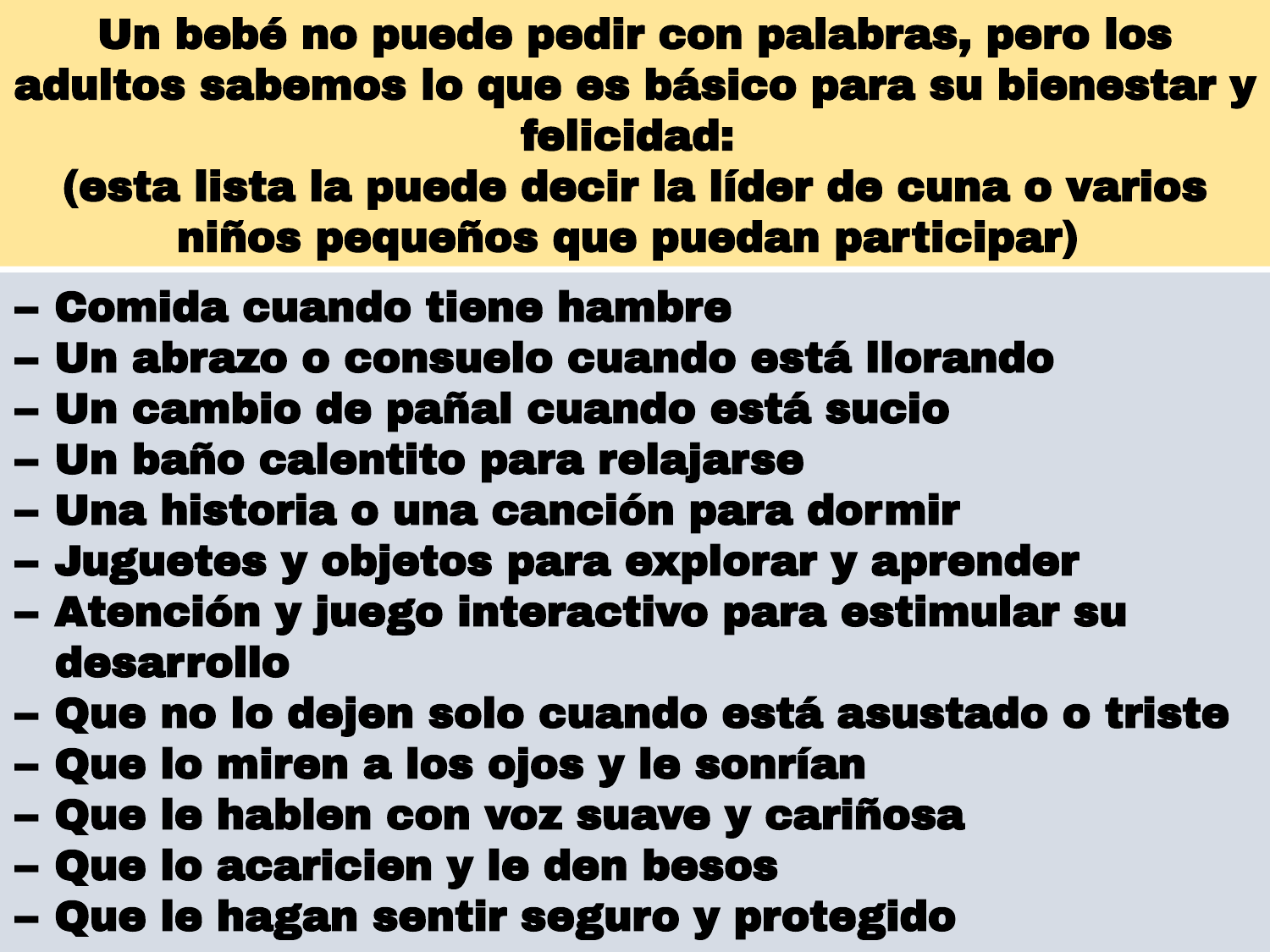

Un bebé no puede pedir con palabras, pero los adultos sabemos lo que es básico para su bienestar y felicidad:
(esta lista la puede decir la líder de cuna o varios niños pequeños que puedan participar)
− Comida cuando tiene hambre
− Un abrazo o consuelo cuando está llorando
− Un cambio de pañal cuando está sucio
− Un baño calentito para relajarse
− Una historia o una canción para dormir
− Juguetes y objetos para explorar y aprender
− Atención y juego interactivo para estimular su             desarrollo
− Que no lo dejen solo cuando está asustado o triste
− Que lo miren a los ojos y le sonrían
− Que le hablen con voz suave y cariñosa
− Que lo acaricien y le den besos
− Que le hagan sentir seguro y protegido